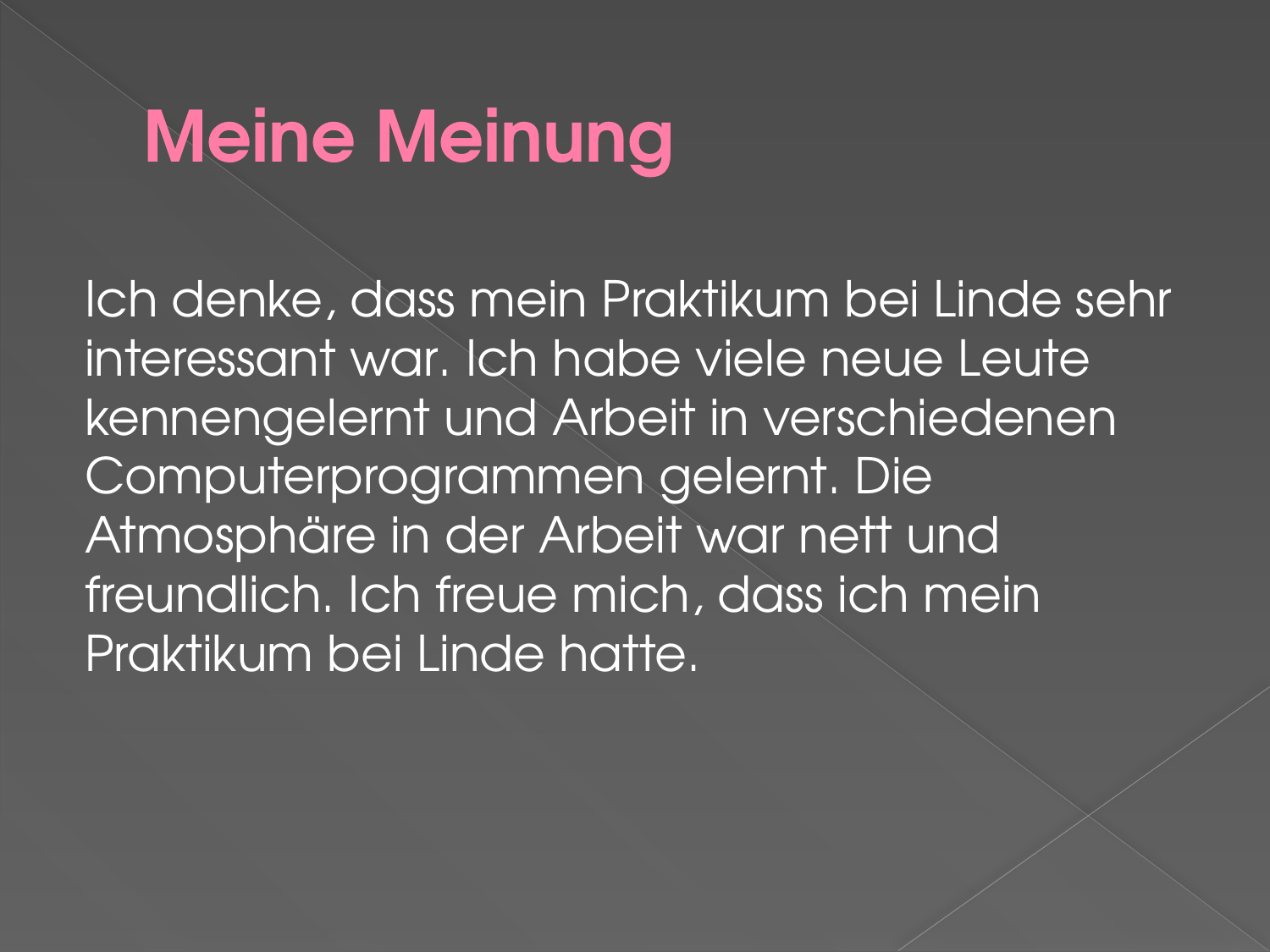

# Meine Meinung
Ich denke, dass mein Praktikum bei Linde sehr interessant war. Ich habe viele neue Leute kennengelernt und Arbeit in verschiedenen Computerprogrammen gelernt. Die Atmosphäre in der Arbeit war nett und freundlich. Ich freue mich, dass ich mein Praktikum bei Linde hatte.